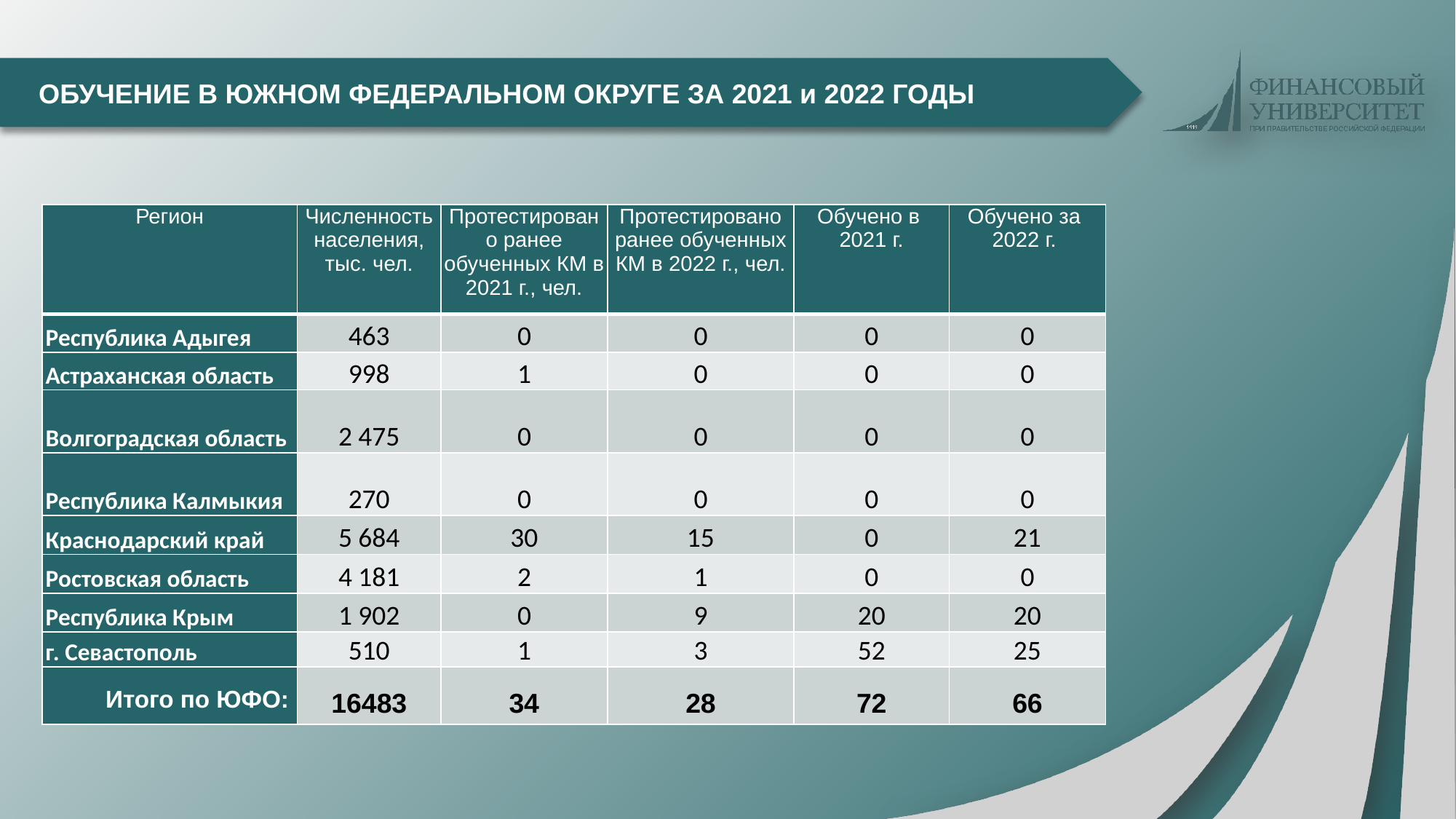

# ОБУЧЕНИЕ В ЮЖНОМ ФЕДЕРАЛЬНОМ ОКРУГЕ ЗА 2021 и 2022 ГОДЫ
| Регион | Численность населения, тыс. чел. | Протестировано ранее обученных КМ в 2021 г., чел. | Протестировано ранее обученных КМ в 2022 г., чел. | Обучено в 2021 г. | Обучено за 2022 г. |
| --- | --- | --- | --- | --- | --- |
| Республика Адыгея | 463 | 0 | 0 | 0 | 0 |
| Астраханская область | 998 | 1 | 0 | 0 | 0 |
| Волгоградская область | 2 475 | 0 | 0 | 0 | 0 |
| Республика Калмыкия | 270 | 0 | 0 | 0 | 0 |
| Краснодарский край | 5 684 | 30 | 15 | 0 | 21 |
| Ростовская область | 4 181 | 2 | 1 | 0 | 0 |
| Республика Крым | 1 902 | 0 | 9 | 20 | 20 |
| г. Севастополь | 510 | 1 | 3 | 52 | 25 |
| Итого по ЮФО: | 16483 | 34 | 28 | 72 | 66 |